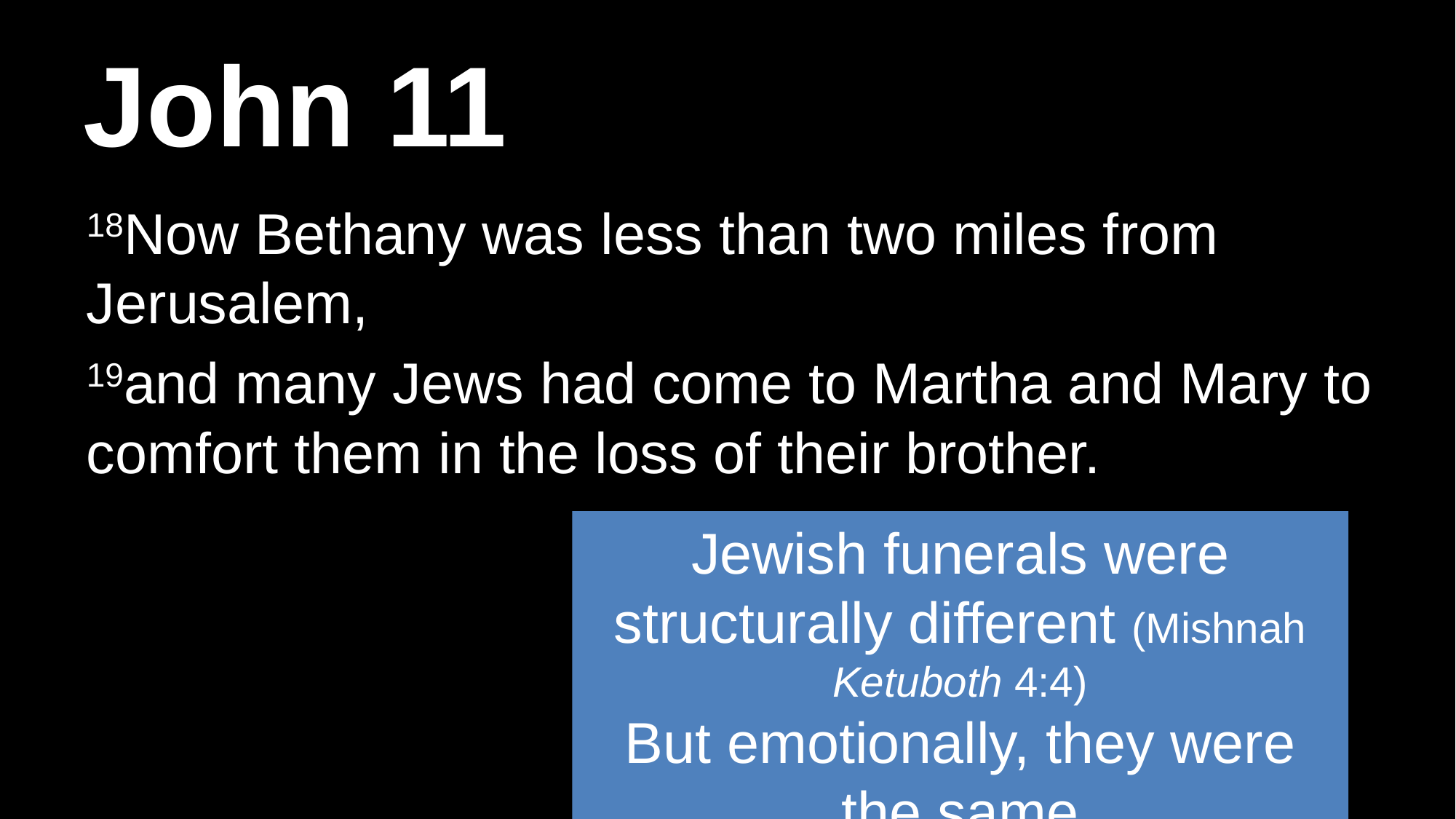

# John 11
18Now Bethany was less than two miles from Jerusalem,
19and many Jews had come to Martha and Mary to comfort them in the loss of their brother.
Jewish funerals were structurally different (Mishnah Ketuboth 4:4)
But emotionally, they were the same